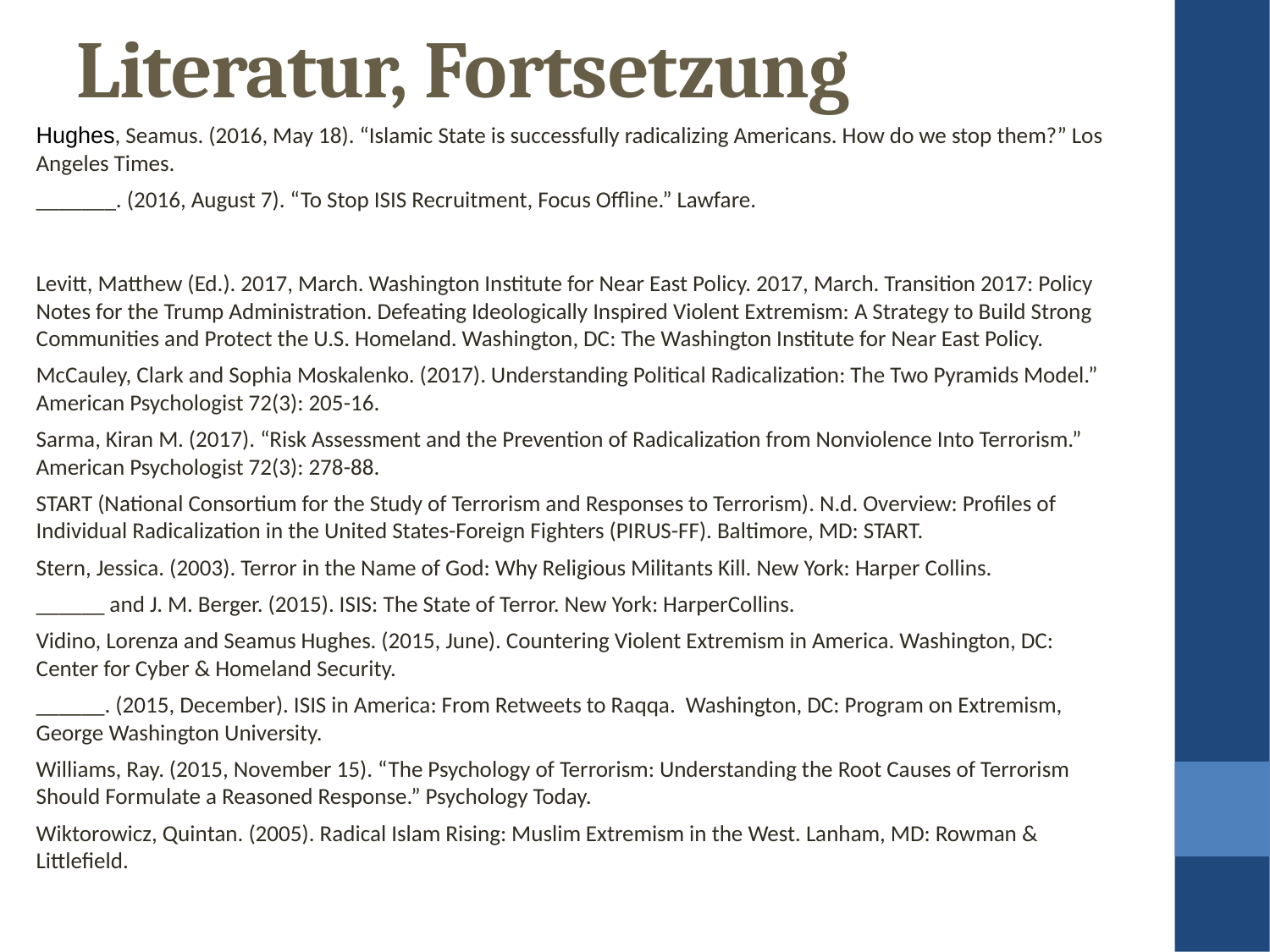

Literatur, Fortsetzung
Hughes, Seamus. (2016, May 18). “Islamic State is successfully radicalizing Americans. How do we stop them?” Los Angeles Times.
_______. (2016, August 7). “To Stop ISIS Recruitment, Focus Offline.” Lawfare.

Levitt, Matthew (Ed.). 2017, March. Washington Institute for Near East Policy. 2017, March. Transition 2017: Policy Notes for the Trump Administration. Defeating Ideologically Inspired Violent Extremism: A Strategy to Build Strong Communities and Protect the U.S. Homeland. Washington, DC: The Washington Institute for Near East Policy.
McCauley, Clark and Sophia Moskalenko. (2017). Understanding Political Radicalization: The Two Pyramids Model.” American Psychologist 72(3): 205-16.
Sarma, Kiran M. (2017). “Risk Assessment and the Prevention of Radicalization from Nonviolence Into Terrorism.” American Psychologist 72(3): 278-88.
START (National Consortium for the Study of Terrorism and Responses to Terrorism). N.d. Overview: Profiles of Individual Radicalization in the United States-Foreign Fighters (PIRUS-FF). Baltimore, MD: START.
Stern, Jessica. (2003). Terror in the Name of God: Why Religious Militants Kill. New York: Harper Collins.
______ and J. M. Berger. (2015). ISIS: The State of Terror. New York: HarperCollins.
Vidino, Lorenza and Seamus Hughes. (2015, June). Countering Violent Extremism in America. Washington, DC: Center for Cyber & Homeland Security.
______. (2015, December). ISIS in America: From Retweets to Raqqa.  Washington, DC: Program on Extremism, George Washington University.
Williams, Ray. (2015, November 15). “The Psychology of Terrorism: Understanding the Root Causes of Terrorism Should Formulate a Reasoned Response.” Psychology Today.
Wiktorowicz, Quintan. (2005). Radical Islam Rising: Muslim Extremism in the West. Lanham, MD: Rowman & Littlefield.